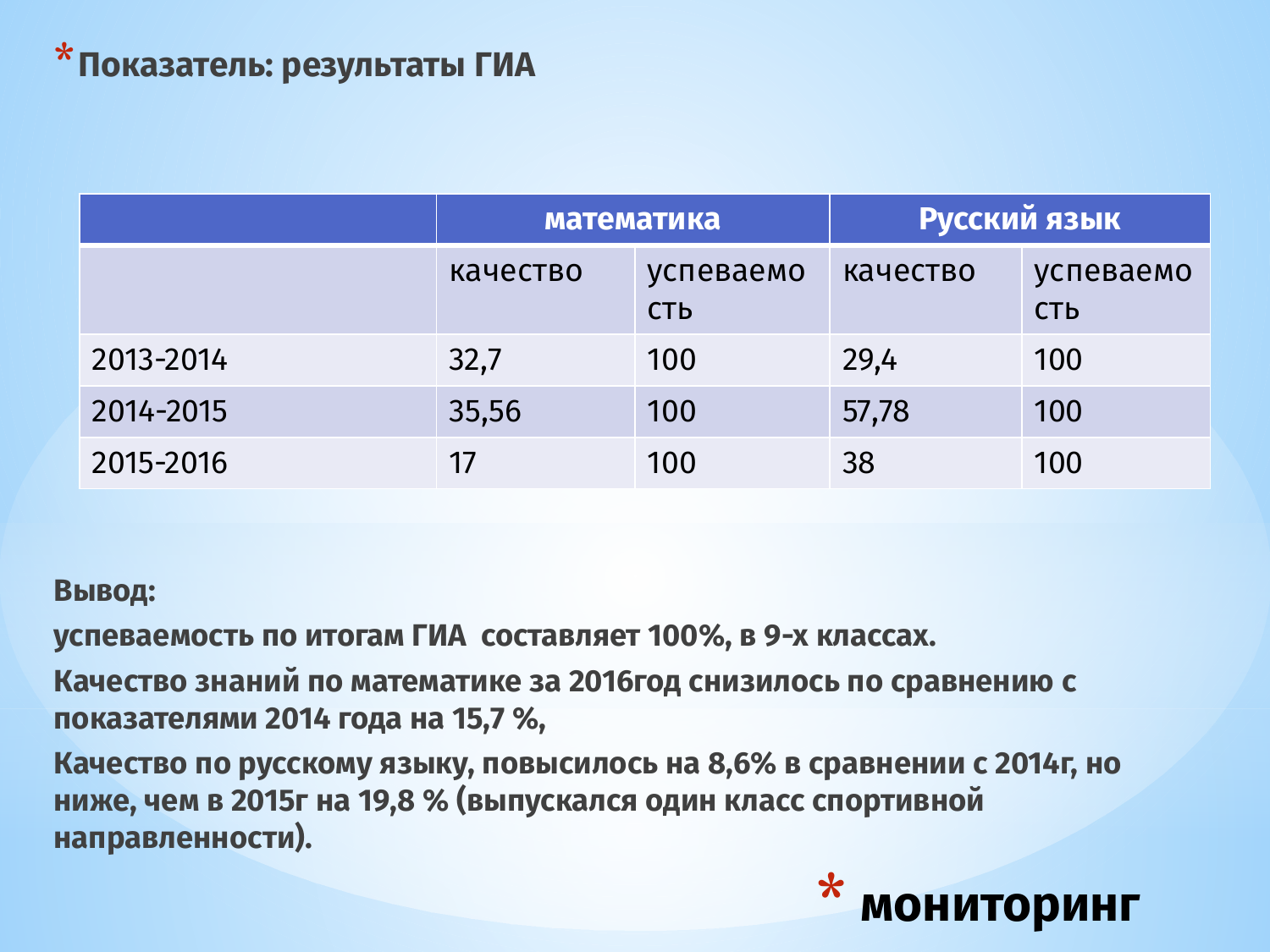

Показатель: результаты ГИА

Вывод:
успеваемость по итогам ГИА  составляет 100%, в 9-х классах.
Качество знаний по математике за 2016год снизилось по сравнению с показателями 2014 года на 15,7 %,
Качество по русскому языку, повысилось на 8,6% в сравнении с 2014г, но ниже, чем в 2015г на 19,8 % (выпускался один класс спортивной направленности).

|  | математика |  | Русский язык |  |
| --- | --- | --- | --- | --- |
|  | качество | успеваемость | качество | успеваемость |
| 2013-2014 | 32,7 | 100 | 29,4 | 100 |
| 2014-2015 | 35,56 | 100 | 57,78 | 100 |
| 2015-2016 | 17 | 100 | 38 | 100 |
# мониторинг